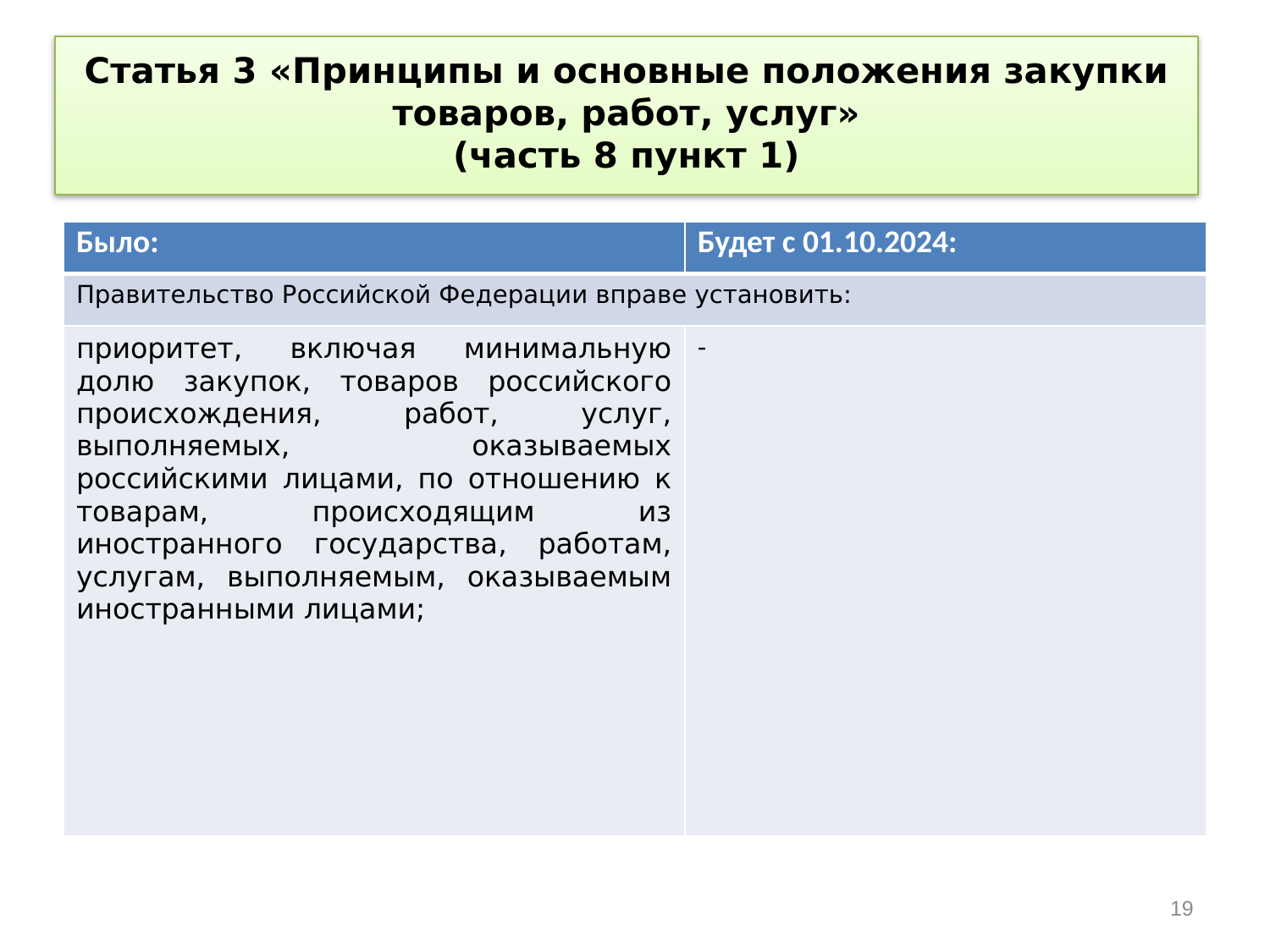

# Статья 3 «Принципы и основные положения закупки товаров, работ, услуг» (часть 8 пункт 1)
| Было: | Будет с 01.10.2024: |
| --- | --- |
| Правительство Российской Федерации вправе установить: |  |
| приоритет, включая минимальную долю закупок, товаров российского происхождения, работ, услуг, выполняемых, оказываемых российскими лицами, по отношению к товарам, происходящим из иностранного государства, работам, услугам, выполняемым, оказываемым иностранными лицами; | - |
19